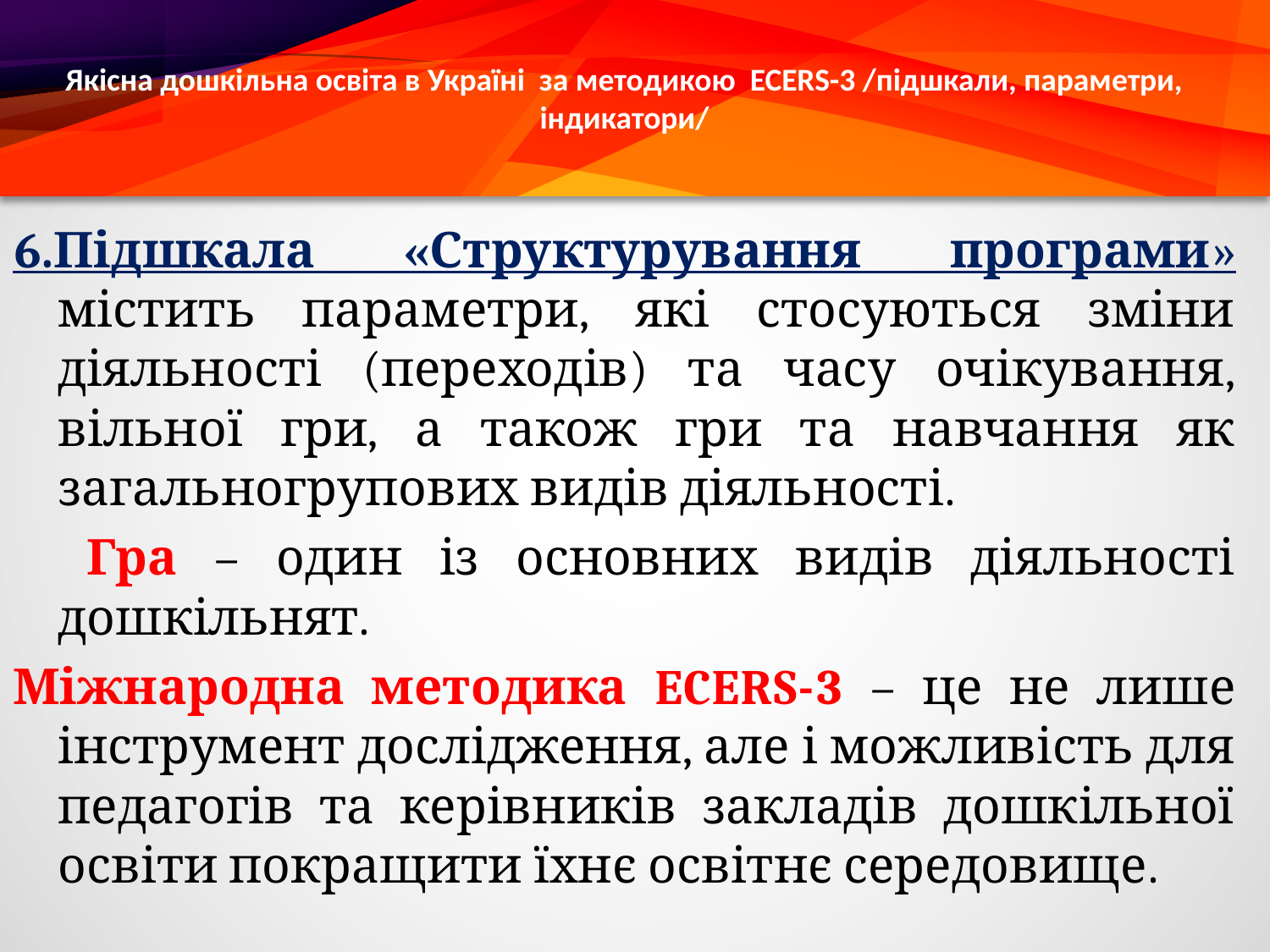

# Якісна дошкільна освіта в Україні  за методикою  ECERS-3 /підшкали, параметри, індикатори/
6.Підшкала «Структурування програми» містить параметри, які стосуються зміни діяльності (переходів) та часу очікування, вільної гри, а також гри та навчання як загальногрупових видів діяльності.
  Гра – один із основних видів діяльності дошкільнят.
Міжнародна методика ECERS-3 – це не лише інструмент дослідження, але і можливість для педагогів та керівників закладів дошкільної освіти покращити їхнє освітнє середовище.